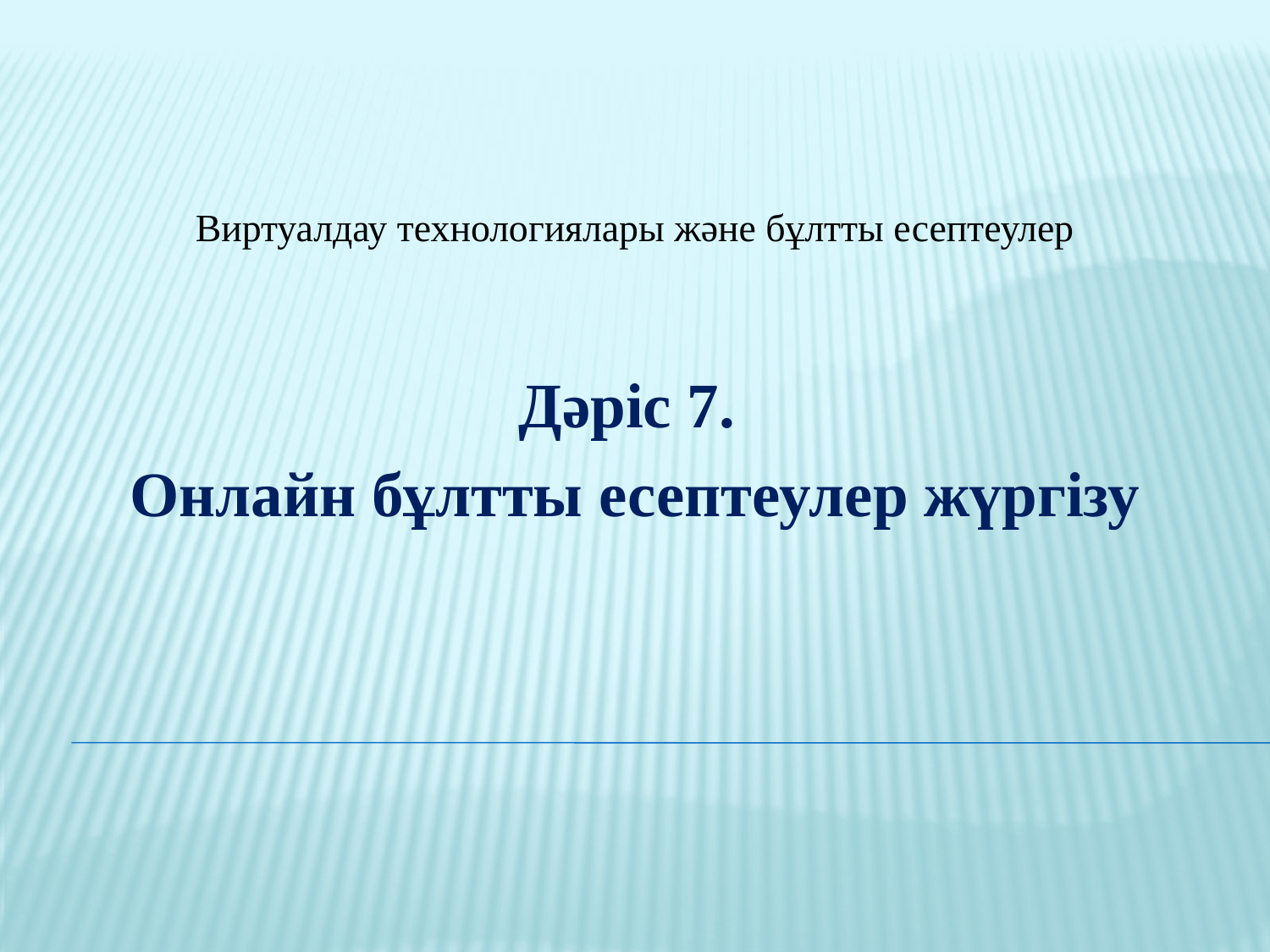

Виртуалдау технологиялары және бұлтты есептеулер
Дәріс 7.
Онлайн бұлтты есептеулер жүргізу